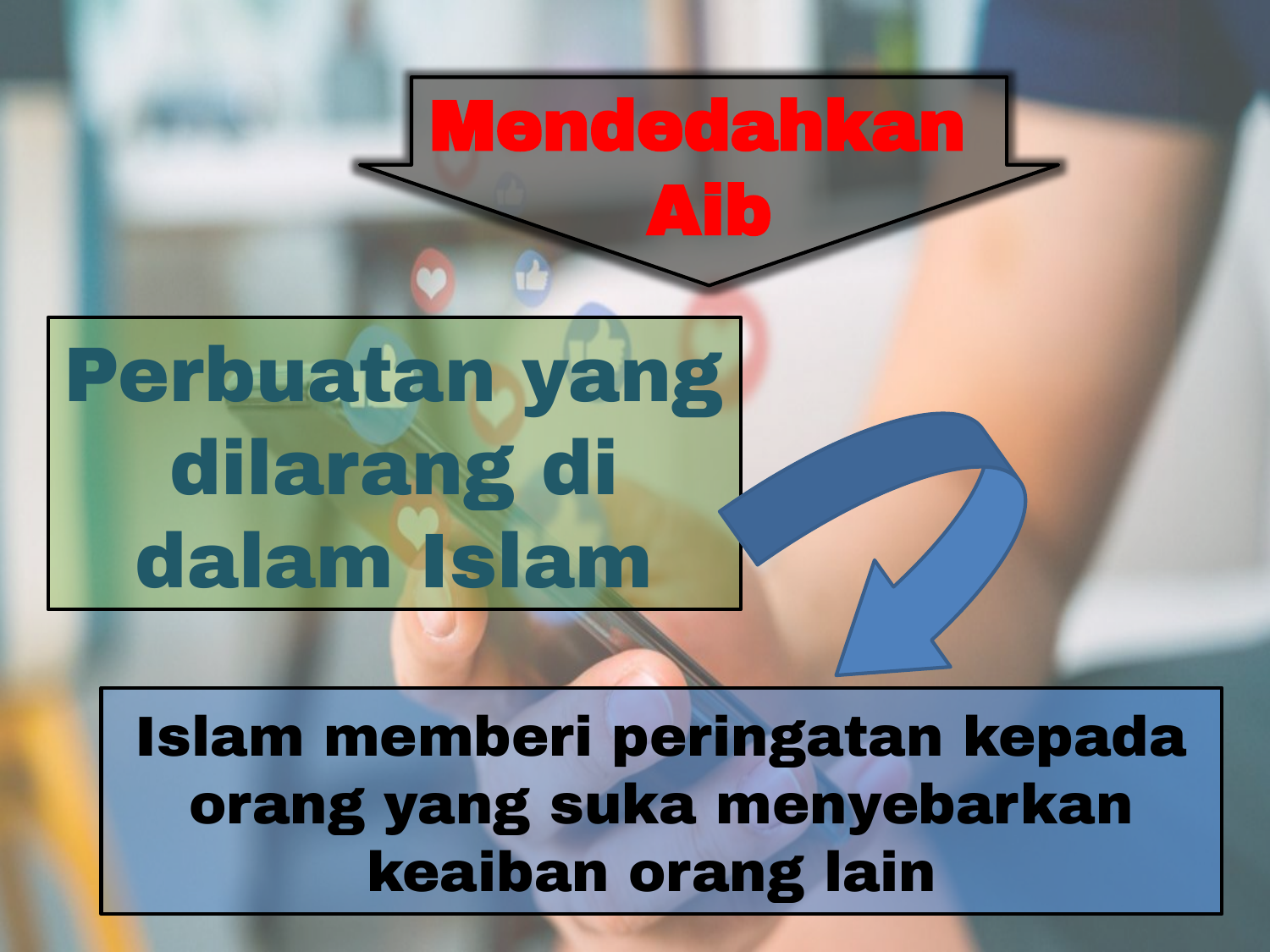

Mendedahkan
Aib
Perbuatan yang dilarang di dalam Islam

Islam memberi peringatan kepada orang yang suka menyebarkan keaiban orang lain